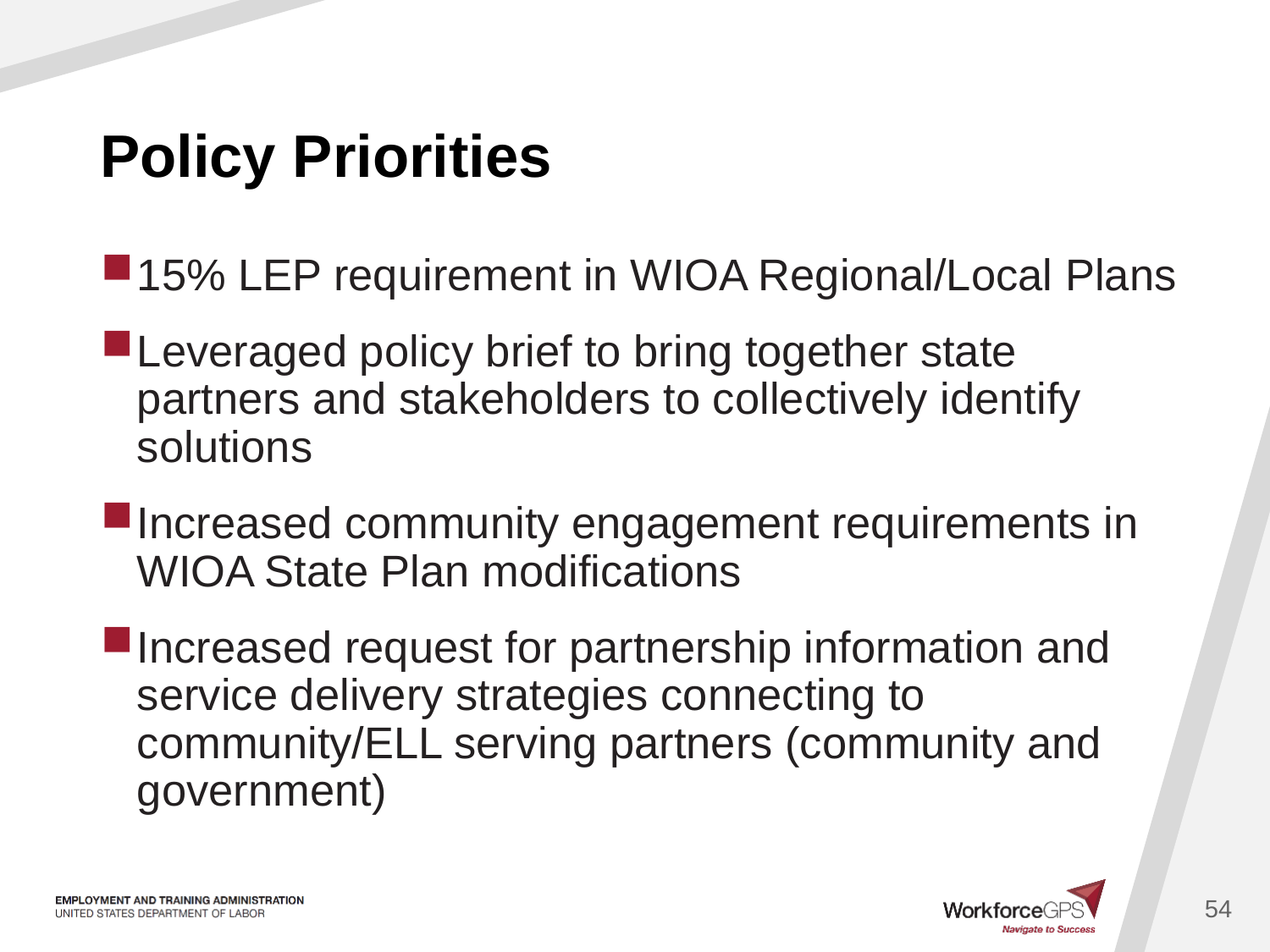

# Policy Priorities
15% LEP requirement in WIOA Regional/Local Plans
Leveraged policy brief to bring together state partners and stakeholders to collectively identify solutions
Increased community engagement requirements in WIOA State Plan modifications
Increased request for partnership information and service delivery strategies connecting to community/ELL serving partners (community and government)

54